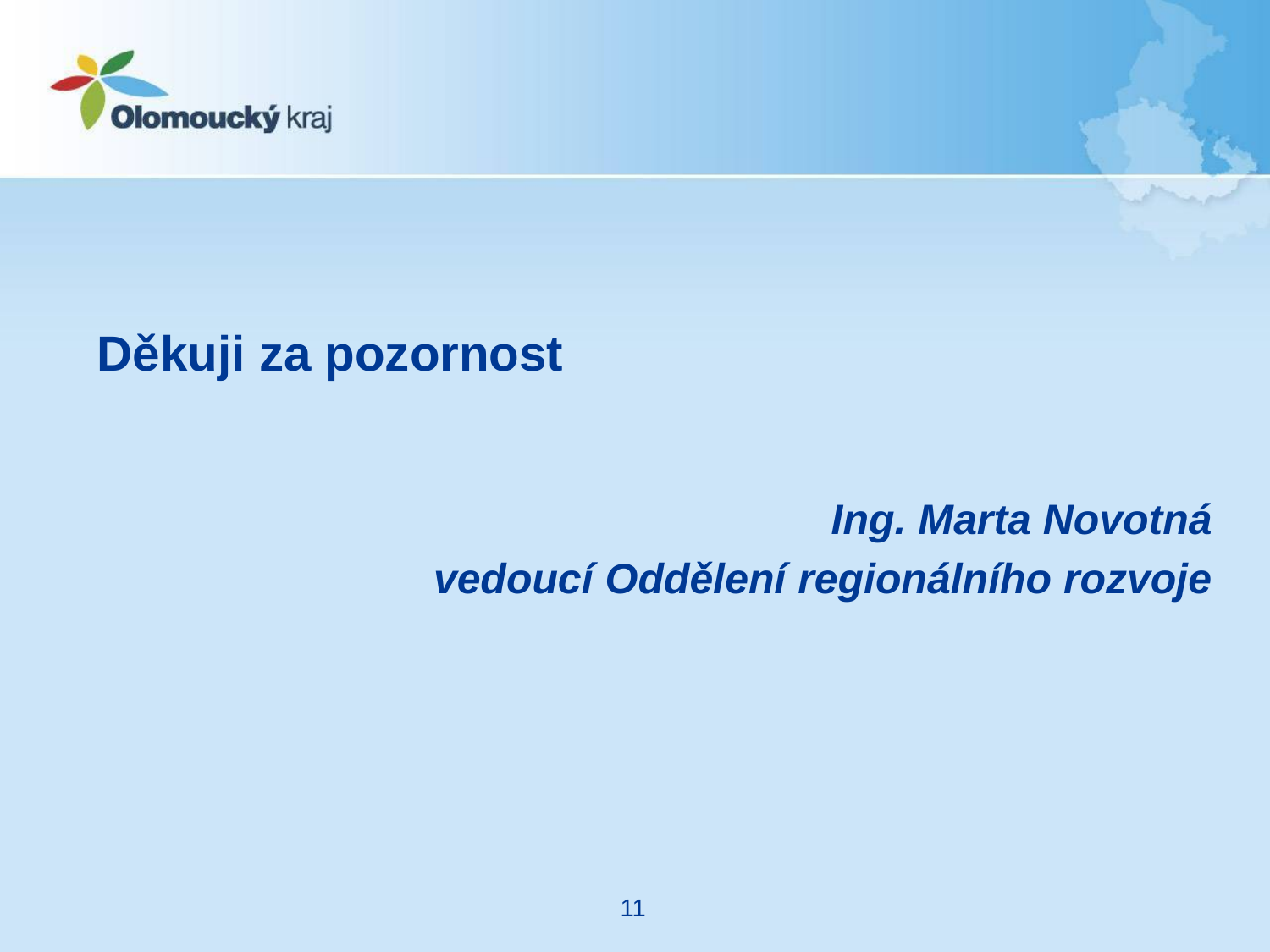

Děkuji za pozornost
Ing. Marta Novotná
vedoucí Oddělení regionálního rozvoje
11